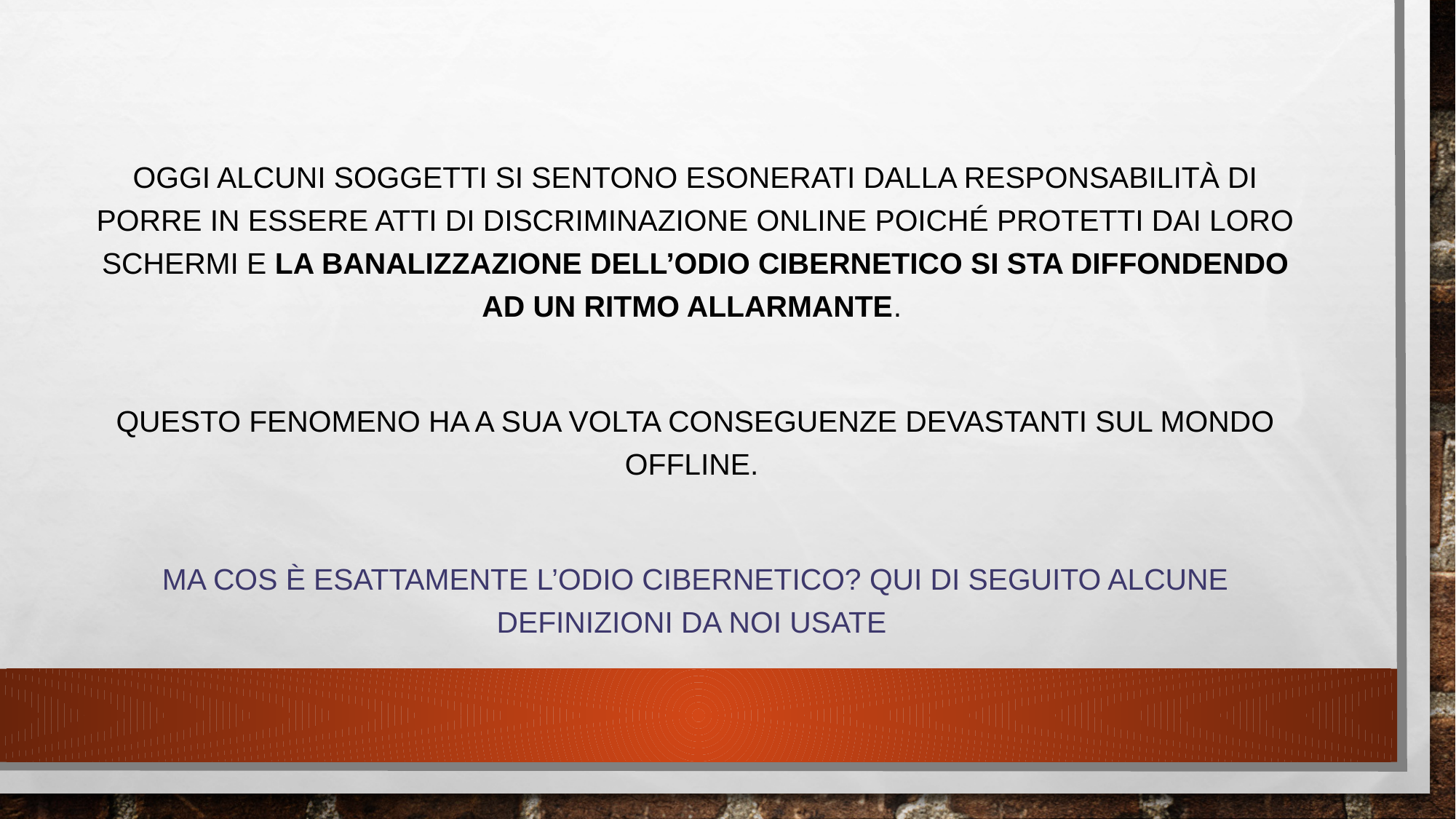

Oggi alcuni soggetti si sentono esonerati dalla responsabilità di porre in essere atti di discriminazione online poiché protetti dai loro schermi e la banalizzazione dell’odio cibernetico si sta diffondendo ad un ritmo allarmante.

Questo fenomeno ha a sua volta conseguenze devastanti sul mondo offline.

Ma cos è esattamente l’odio cibernetico? Qui di seguito alcune definizioni da noi usate